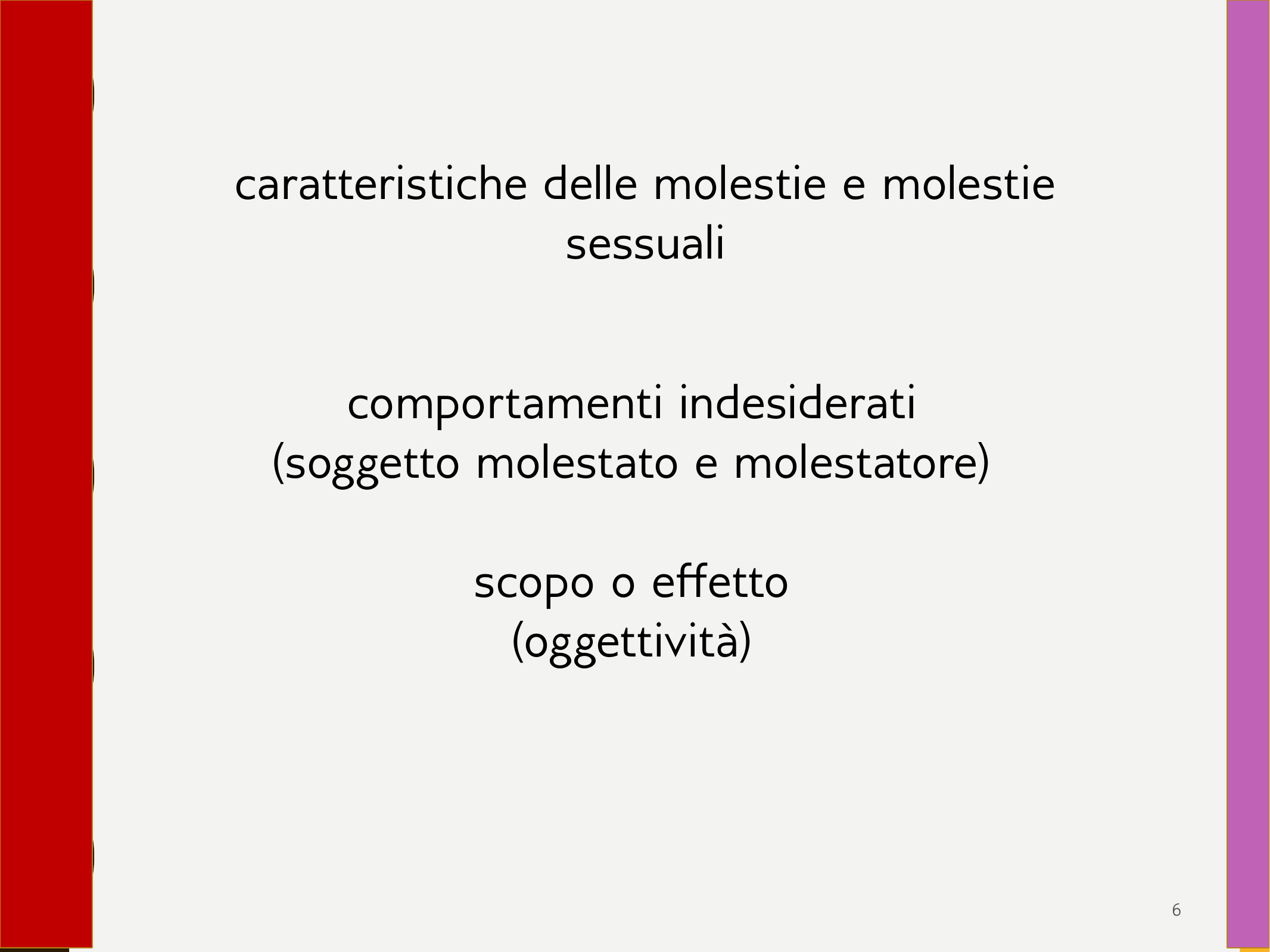

caratteristiche delle molestie e molestie sessuali
comportamenti indesiderati
(soggetto molestato e molestatore)

scopo o effetto
(oggettività)
6